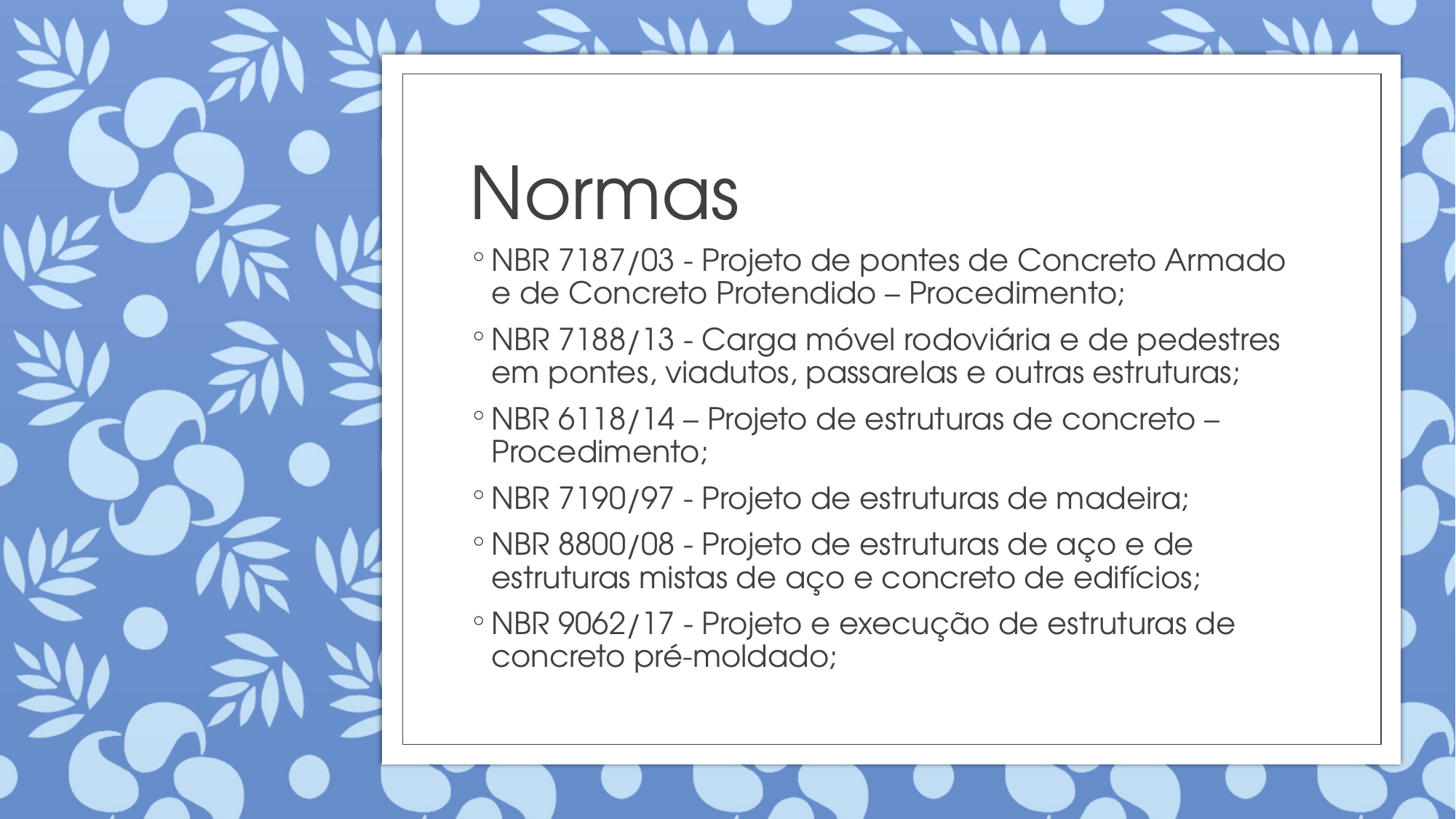

# Normas
NBR 7187/03 - Projeto de pontes de Concreto Armado e de Concreto Protendido – Procedimento;
NBR 7188/13 - Carga móvel rodoviária e de pedestres em pontes, viadutos, passarelas e outras estruturas;
NBR 6118/14 – Projeto de estruturas de concreto – Procedimento;
NBR 7190/97 - Projeto de estruturas de madeira;
NBR 8800/08 - Projeto de estruturas de aço e de estruturas mistas de aço e concreto de edifícios;
NBR 9062/17 - Projeto e execução de estruturas de concreto pré-moldado;